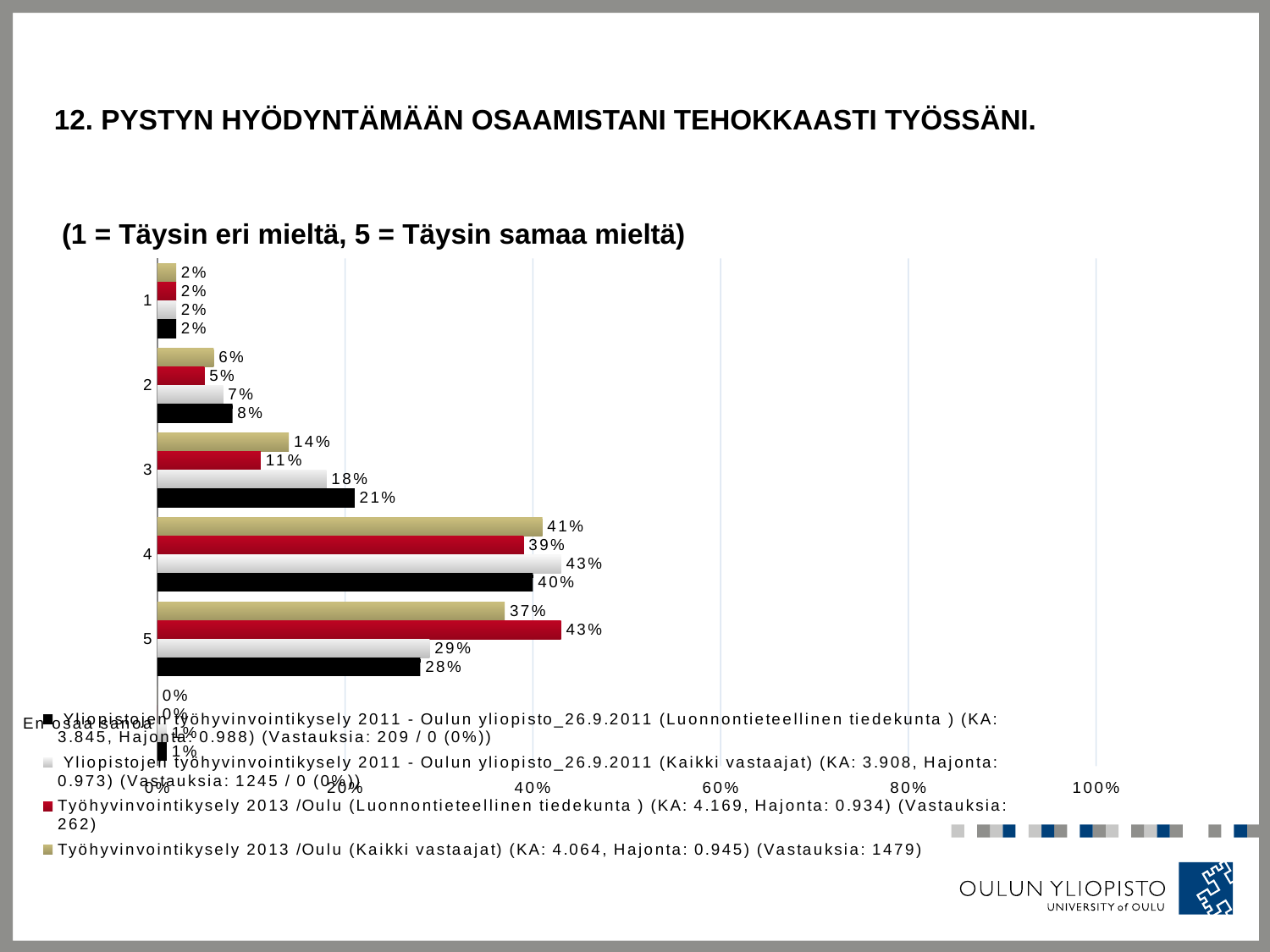

# 12. Pystyn hyödyntämään osaamistani tehokkaasti työssäni.
 (1 = Täysin eri mieltä, 5 = Täysin samaa mieltä)

### Chart

| Category | Työhyvinvointikysely 2013 /Oulu (Kaikki vastaajat) (KA: 4.064, Hajonta: 0.945) (Vastauksia: 1479) | Työhyvinvointikysely 2013 /Oulu (Luonnontieteellinen tiedekunta ) (KA: 4.169, Hajonta: 0.934) (Vastauksia: 262) |  Yliopistojen työhyvinvointikysely 2011 - Oulun yliopisto_26.9.2011 (Kaikki vastaajat) (KA: 3.908, Hajonta: 0.973) (Vastauksia: 1245 / 0 (0%)) |  Yliopistojen työhyvinvointikysely 2011 - Oulun yliopisto_26.9.2011 (Luonnontieteellinen tiedekunta ) (KA: 3.845, Hajonta: 0.988) (Vastauksia: 209 / 0 (0%)) |
|---|---|---|---|---|
| 1 | 0.02 | 0.02 | 0.02 | 0.02 |
| 2 | 0.06 | 0.05 | 0.07 | 0.08 |
| 3 | 0.14 | 0.11 | 0.18 | 0.21 |
| 4 | 0.41 | 0.39 | 0.43 | 0.4 |
| 5 | 0.37 | 0.43 | 0.29 | 0.28 |
| En osaa sanoa | 0.0 | 0.0 | 0.01 | 0.01 |